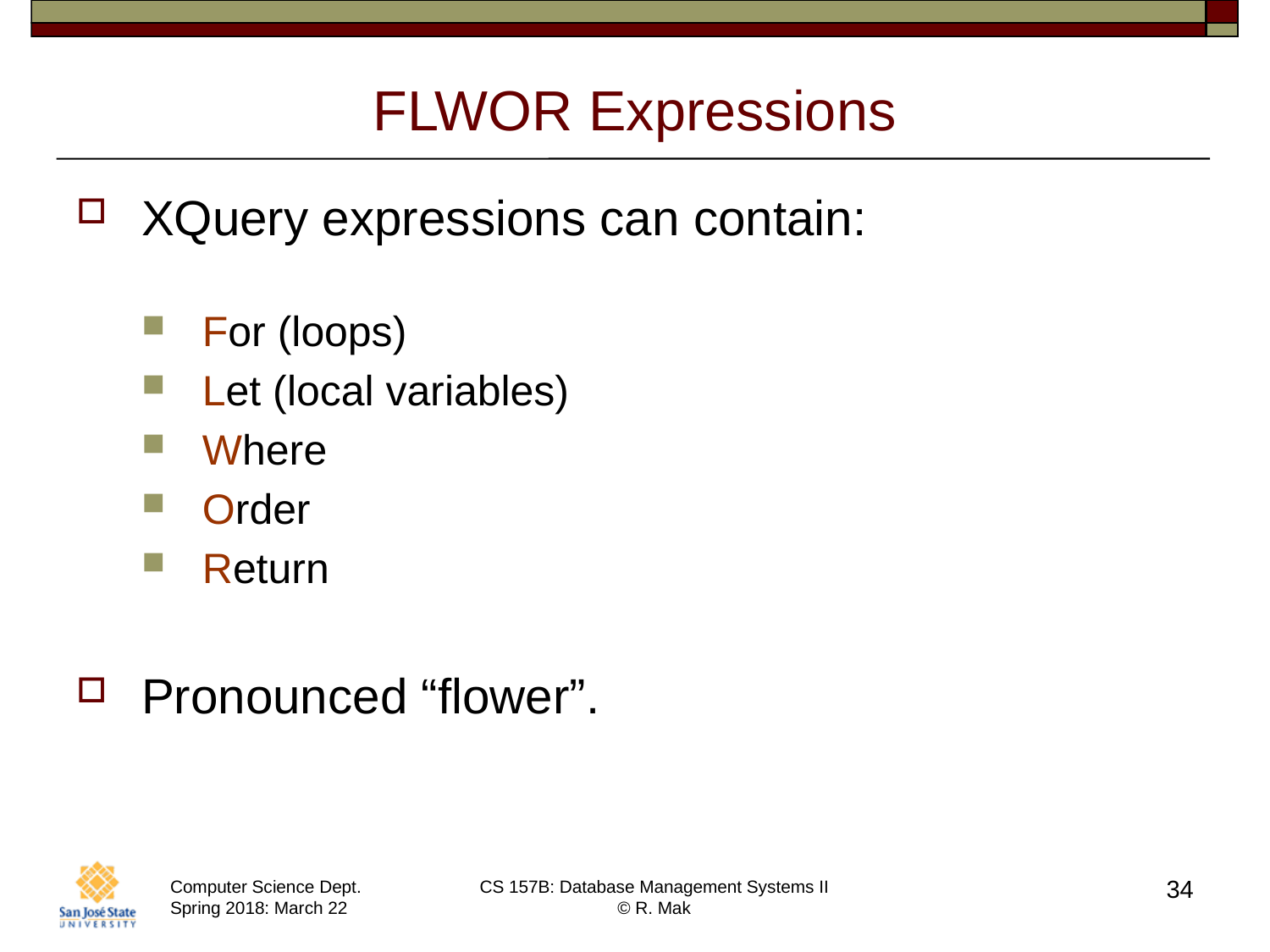

# FLWOR Expressions
XQuery expressions can contain:

For (loops)
Let (local variables)
Where
Order
Return

Pronounced “flower”.
34